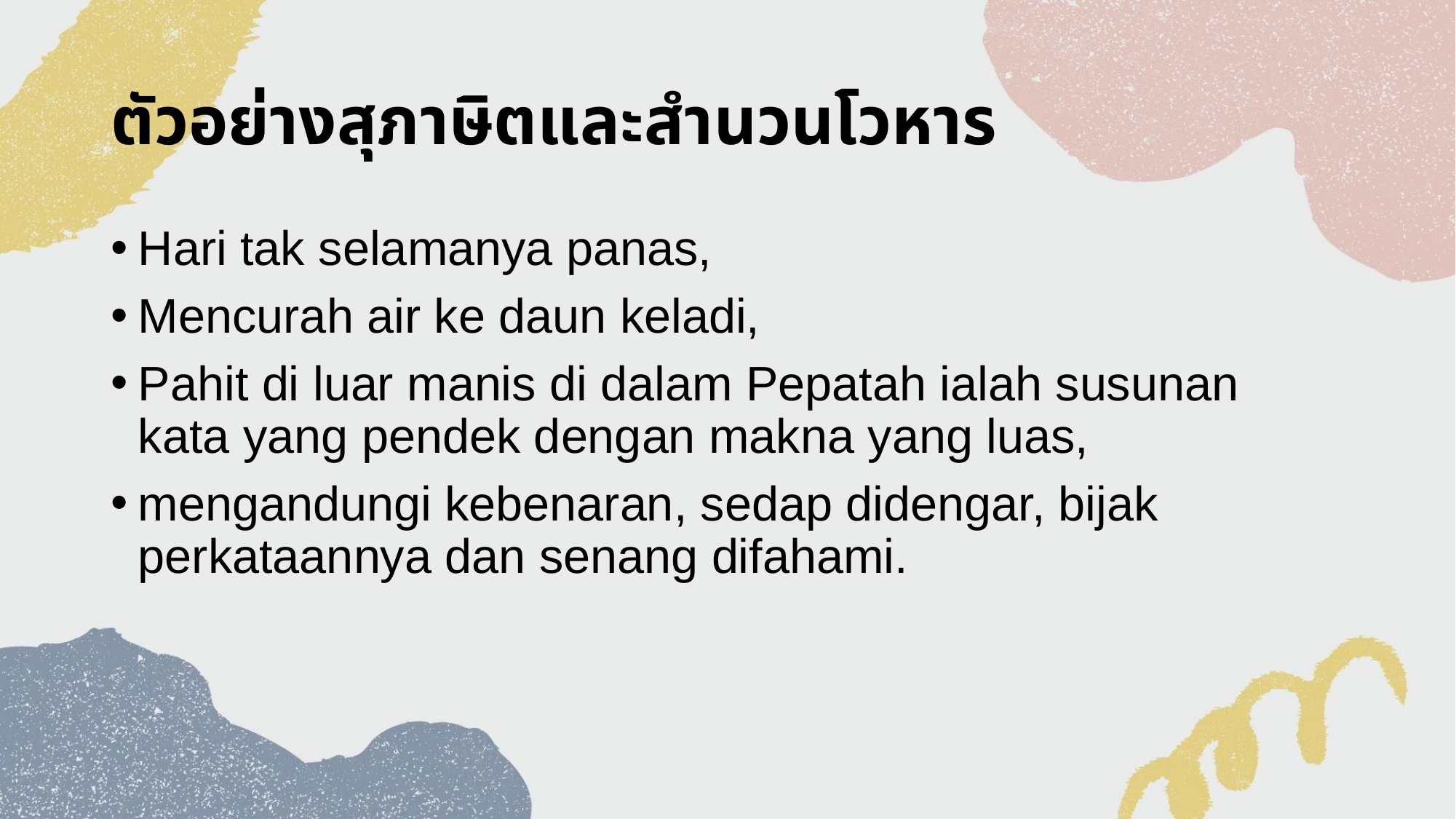

# ตัวอย่างสุภาษิตและสำนวนโวหาร
Hari tak selamanya panas,
Mencurah air ke daun keladi,
Pahit di luar manis di dalam Pepatah ialah susunan kata yang pendek dengan makna yang luas,
mengandungi kebenaran, sedap didengar, bijak perkataannya dan senang difahami.